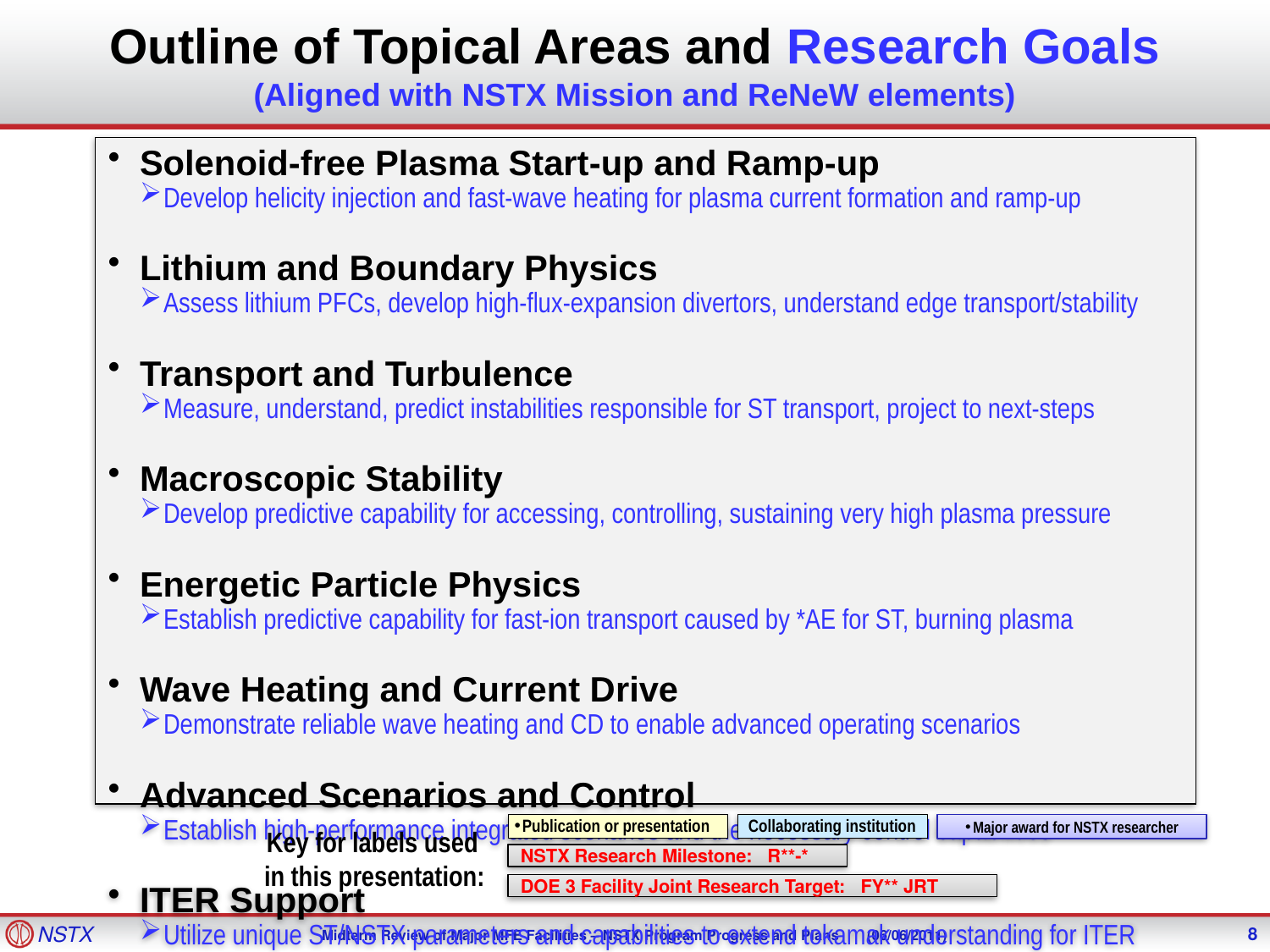

# Outline of Topical Areas and Research Goals (Aligned with NSTX Mission and ReNeW elements)
Solenoid-free Plasma Start-up and Ramp-up
Develop helicity injection and fast-wave heating for plasma current formation and ramp-up

Lithium and Boundary Physics
Assess lithium PFCs, develop high-flux-expansion divertors, understand edge transport/stability

Transport and Turbulence
Measure, understand, predict instabilities responsible for ST transport, project to next-steps

Macroscopic Stability
Develop predictive capability for accessing, controlling, sustaining very high plasma pressure

Energetic Particle Physics
Establish predictive capability for fast-ion transport caused by *AE for ST, burning plasma

Wave Heating and Current Drive
Demonstrate reliable wave heating and CD to enable advanced operating scenarios

Advanced Scenarios and Control
Establish high-performance integrated scenarios and the necessary control capabilities

ITER Support
Utilize unique ST/NSTX parameters and capabilities to extend tokamak understanding for ITER
Publication or presentation
Collaborating institution
Major award for NSTX researcher
NSTX Research Milestone:   R**-*
DOE 3 Facility Joint Research Target:   FY** JRT
Key for labels used
in this presentation: